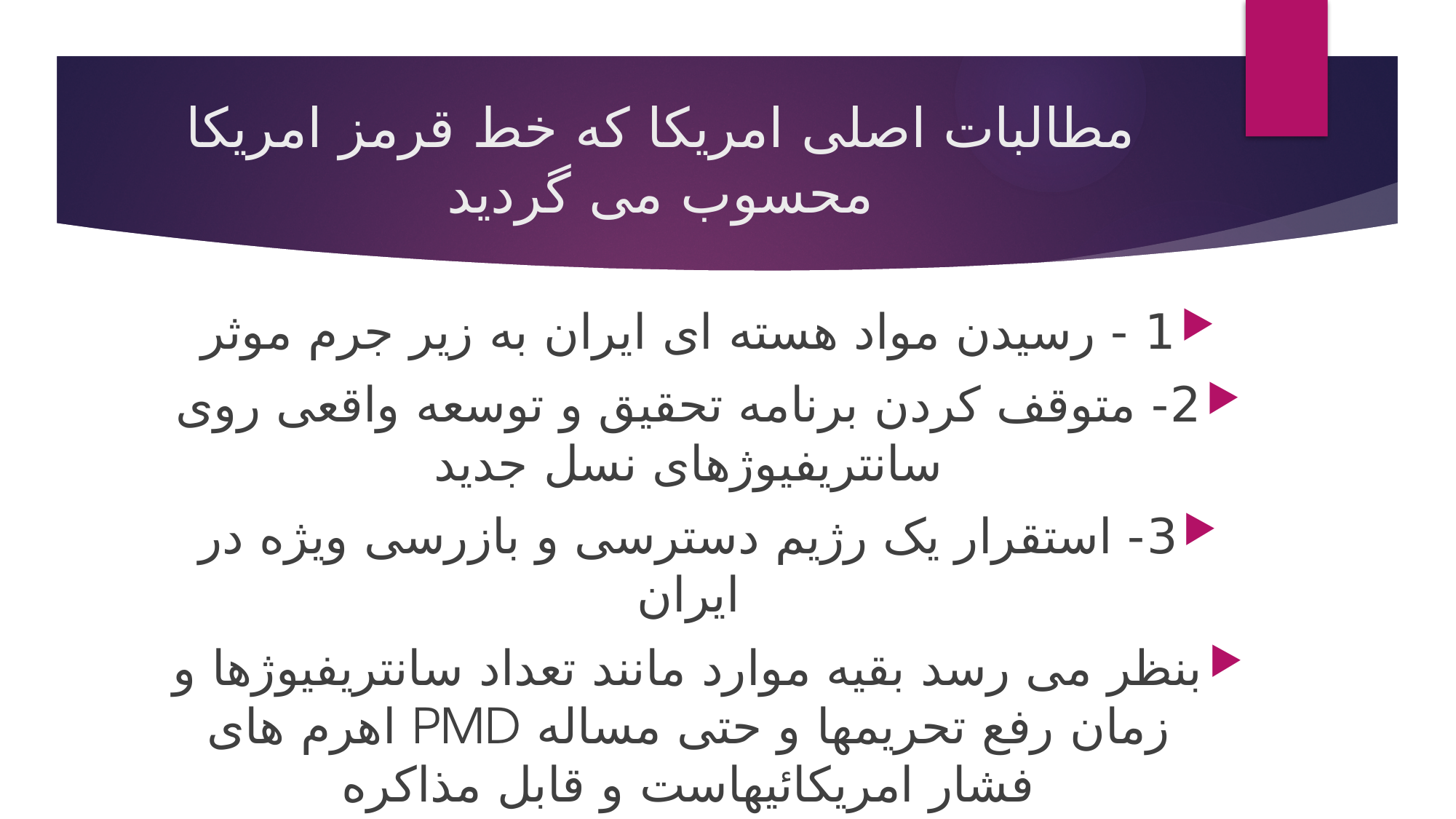

# مطالبات اصلی امریکا که خط قرمز امریکا محسوب می گردید
1 - رسیدن مواد هسته ای ایران به زیر جرم موثر
2- متوقف کردن برنامه تحقیق و توسعه واقعی روی سانتریفیوژهای نسل جدید
3- استقرار یک رژیم دسترسی و بازرسی ویژه در ایران
بنظر می رسد بقیه موارد مانند تعداد سانتریفیوژها و زمان رفع تحریمها و حتی مساله PMD اهرم های فشار امریکائیهاست و قابل مذاکره